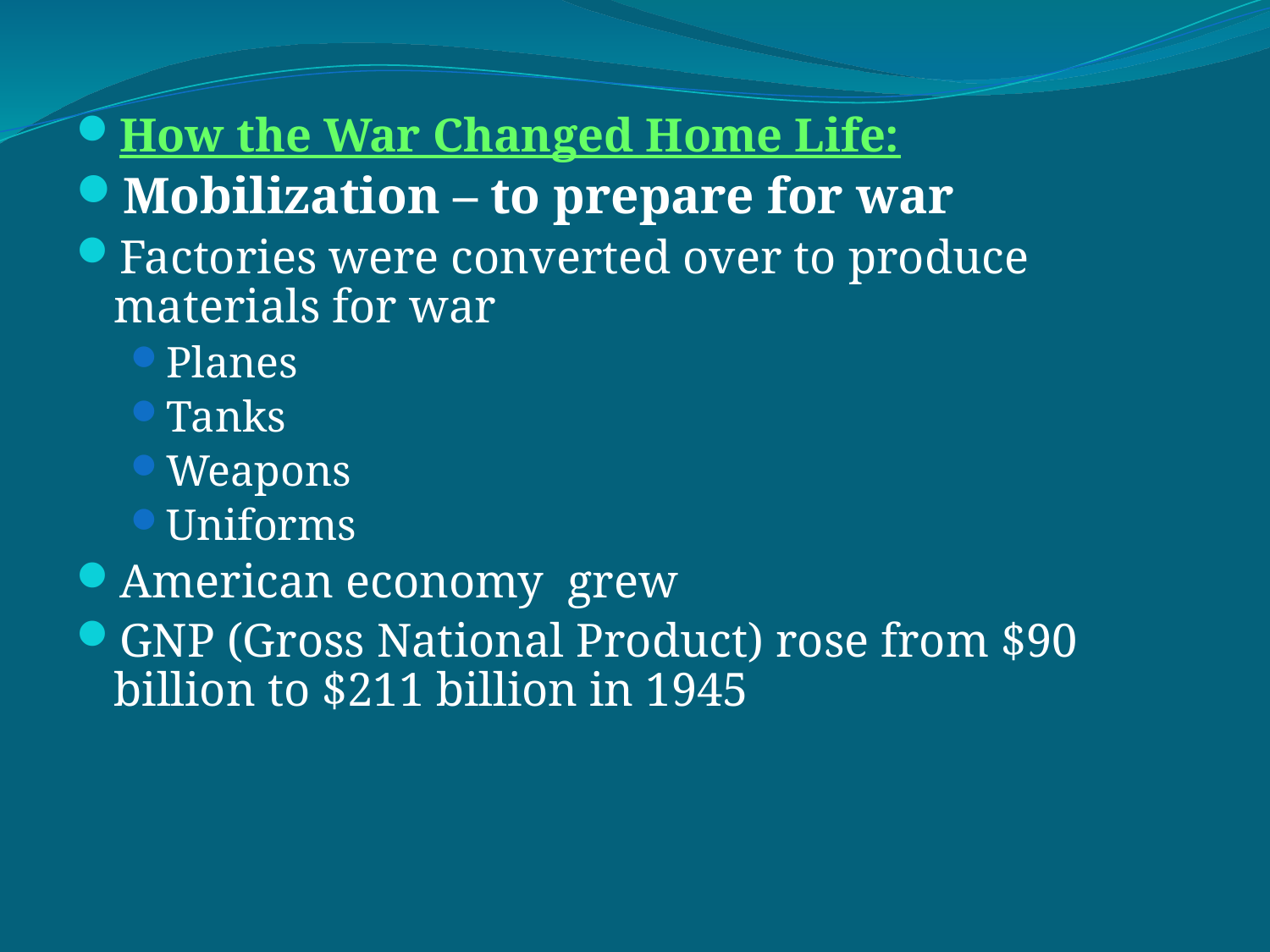

How the War Changed Home Life:
Mobilization – to prepare for war
Factories were converted over to produce materials for war
Planes
Tanks
Weapons
Uniforms
American economy  grew
GNP (Gross National Product) rose from $90 billion to $211 billion in 1945